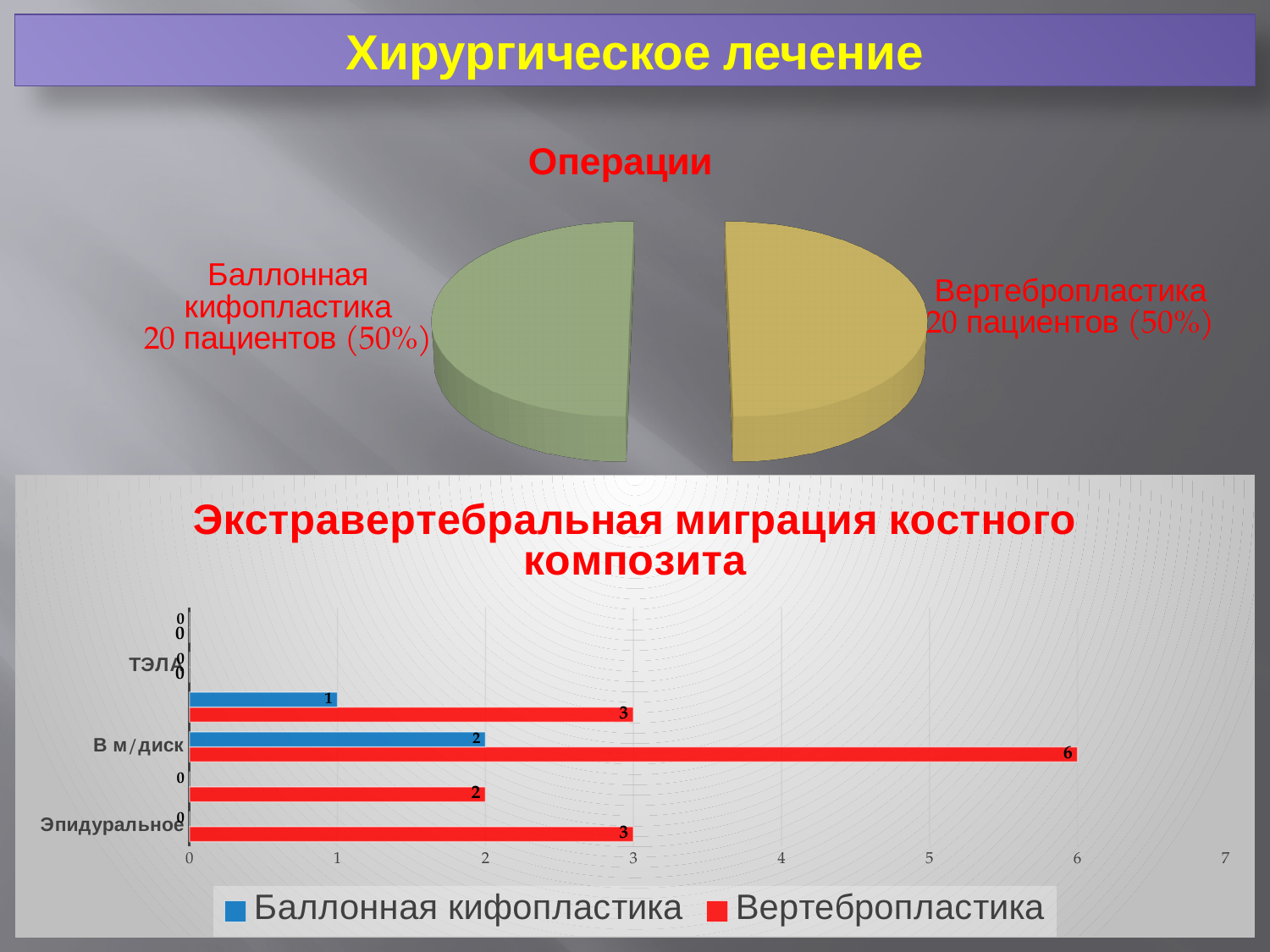

Хирургическое лечение

[unsupported chart]

### Chart: Экстравертебральная миграция костного композита

| Category | Вертебропластика | Баллонная кифопластика |
|---|---|---|
| Эпидуральное | 3.0 | 0.0 |
| Фораминальное | 2.0 | 0.0 |
| В м/диск | 6.0 | 2.0 |
| Позвоночные вены | 3.0 | 1.0 |
| ТЭЛА | 0.0 | 0.0 |
| Компрессия невральных структур | 0.0 | 0.0 |